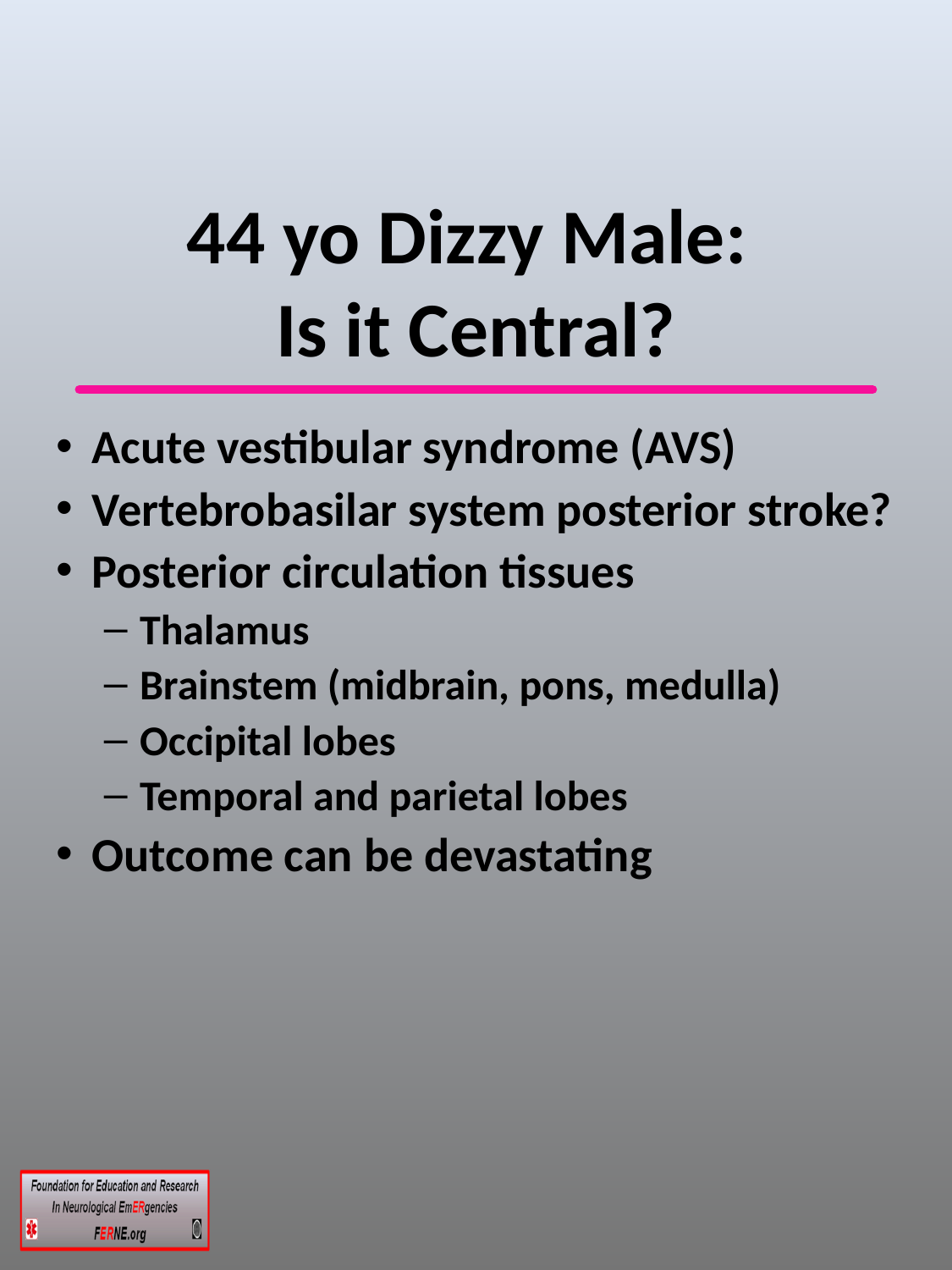

# 44 yo Dizzy Male: Is it Central?
Acute vestibular syndrome (AVS)
Vertebrobasilar system posterior stroke?
Posterior circulation tissues
Thalamus
Brainstem (midbrain, pons, medulla)
Occipital lobes
Temporal and parietal lobes
Outcome can be devastating